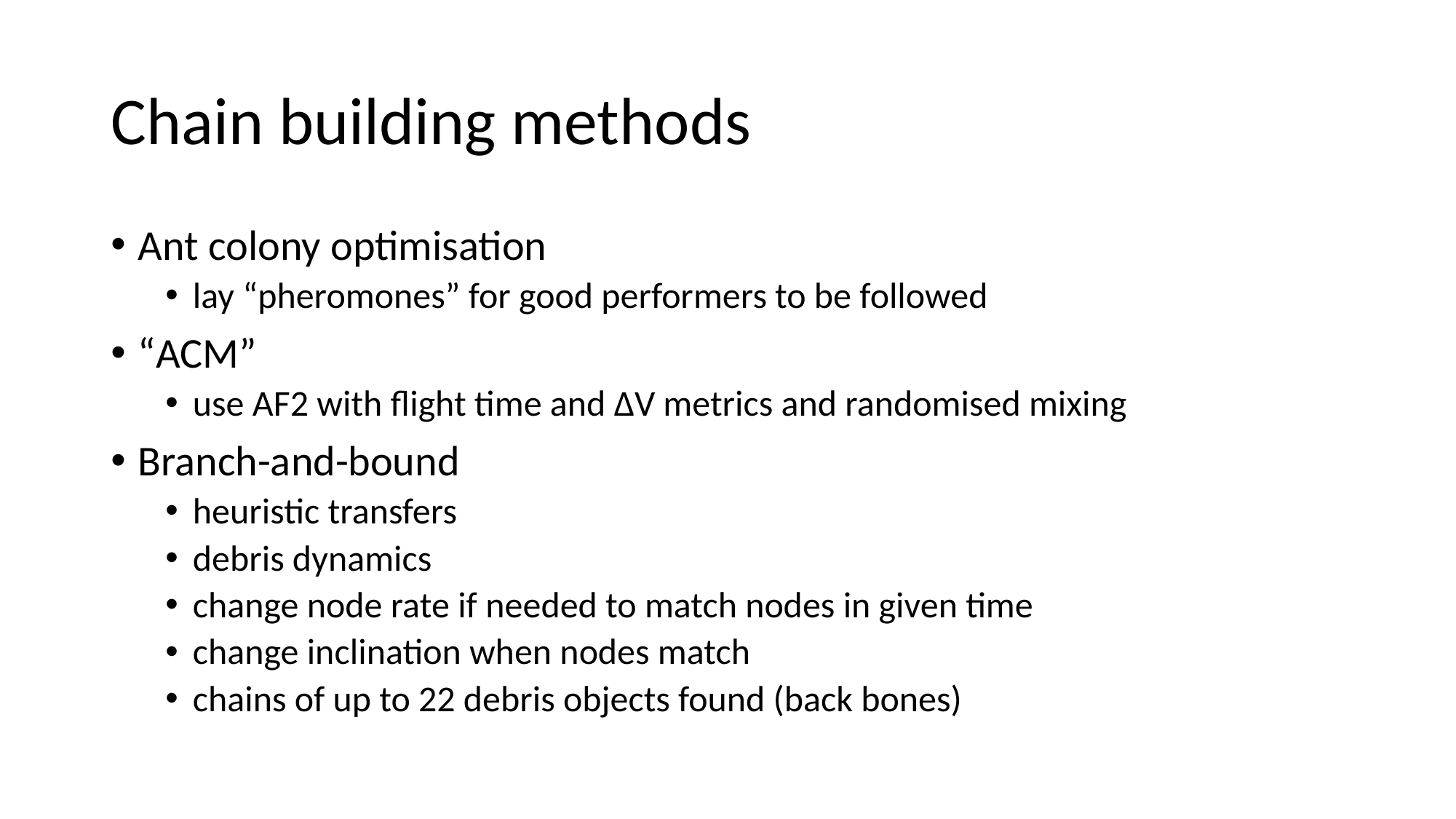

# Chain building methods
Ant colony optimisation
lay “pheromones” for good performers to be followed
“ACM”
use AF2 with flight time and ΔV metrics and randomised mixing
Branch-and-bound
heuristic transfers
debris dynamics
change node rate if needed to match nodes in given time
change inclination when nodes match
chains of up to 22 debris objects found (back bones)